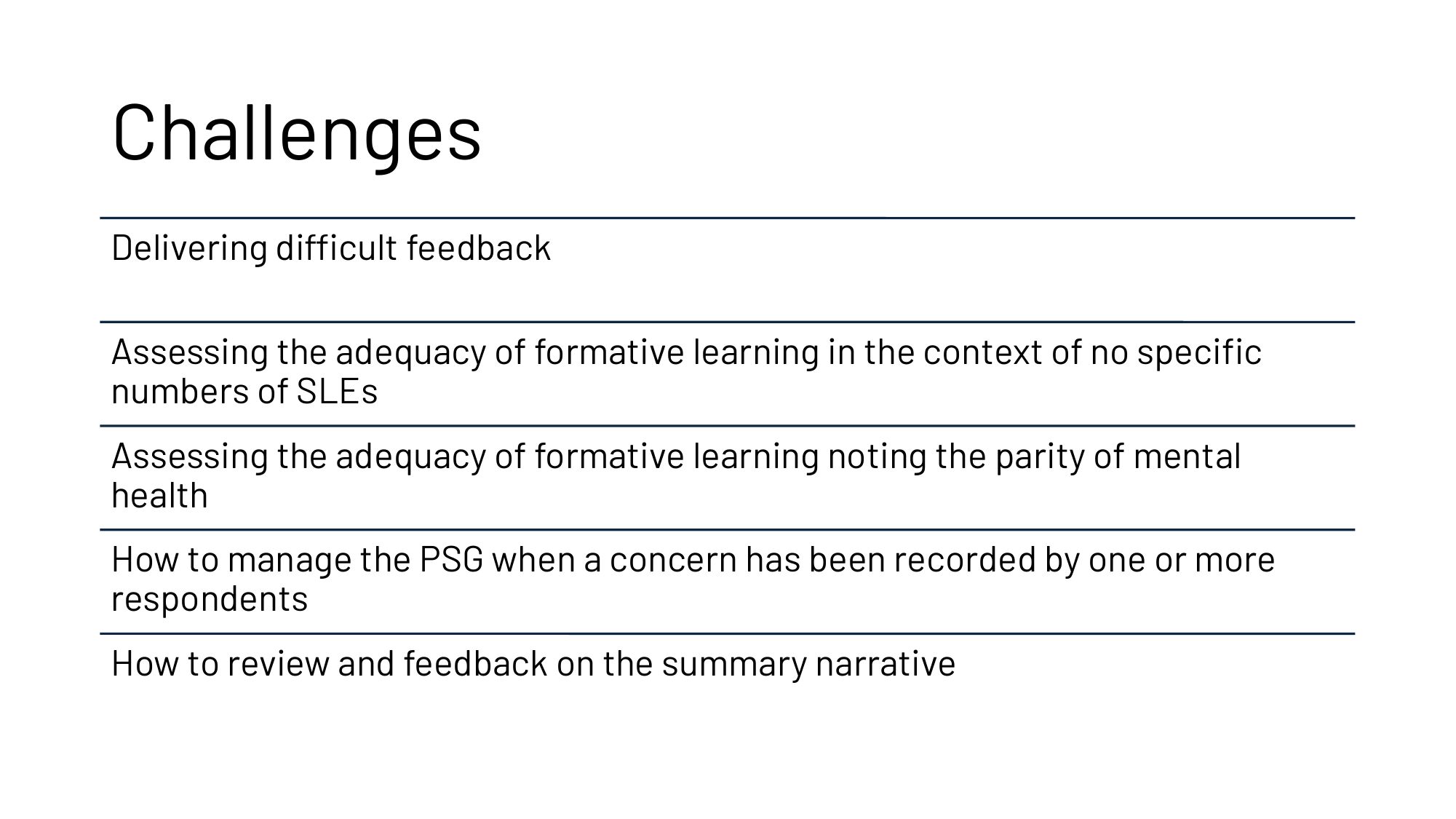

# Challenges
Delivering difficult feedback
Assessing the adequacy of formative learning in the context of no specific numbers of SLEs
Assessing the adequacy of formative learning noting the parity of mental health
How to manage the PSG when a concern has been recorded by one or more respondents
How to review and feedback on the summary narrative